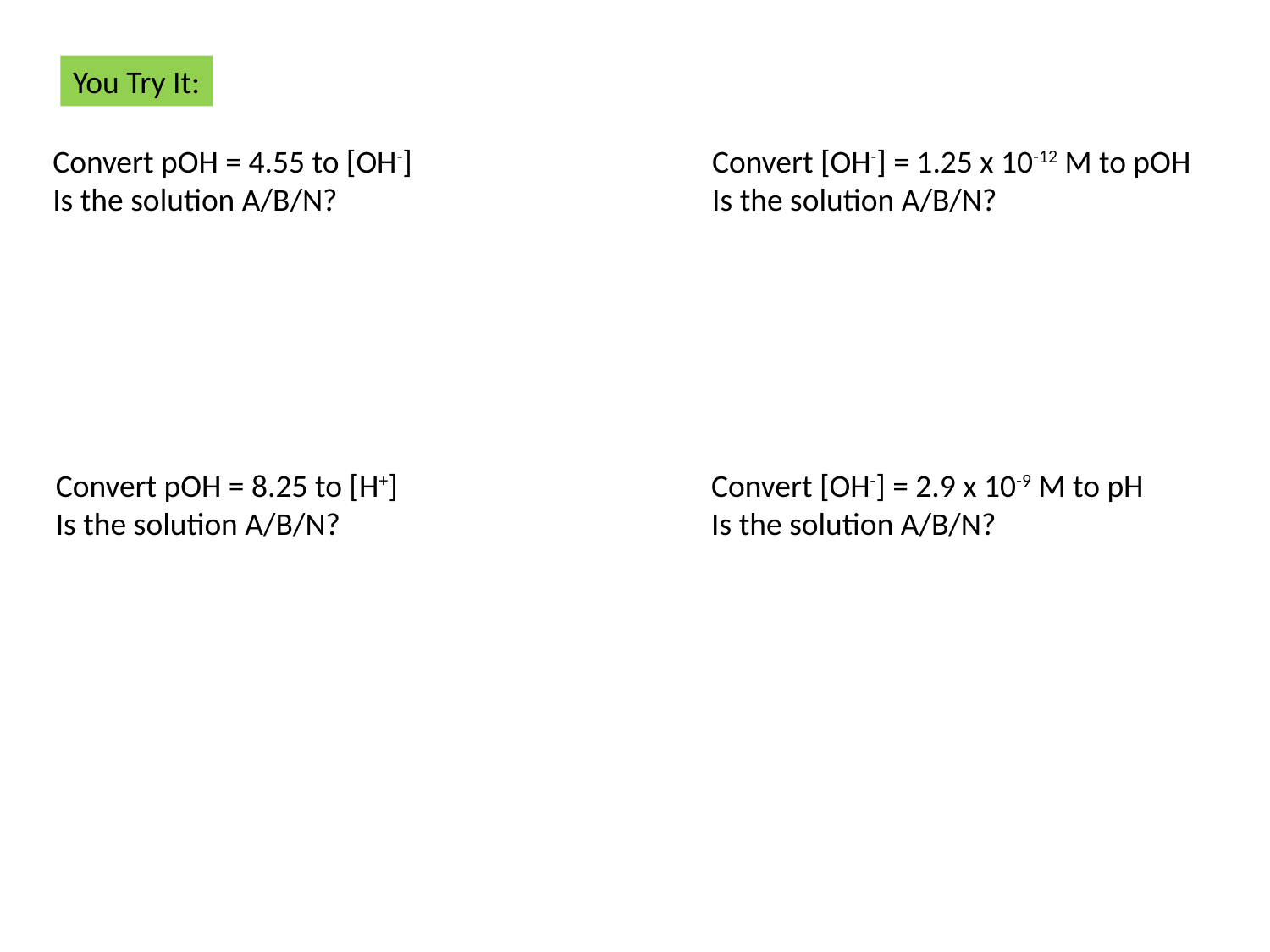

You Try It:
Convert [OH-] = 1.25 x 10-12 M to pOH
Is the solution A/B/N?
Convert pOH = 4.55 to [OH-]
Is the solution A/B/N?
Convert pOH = 8.25 to [H+]
Is the solution A/B/N?
Convert [OH-] = 2.9 x 10-9 M to pH
Is the solution A/B/N?